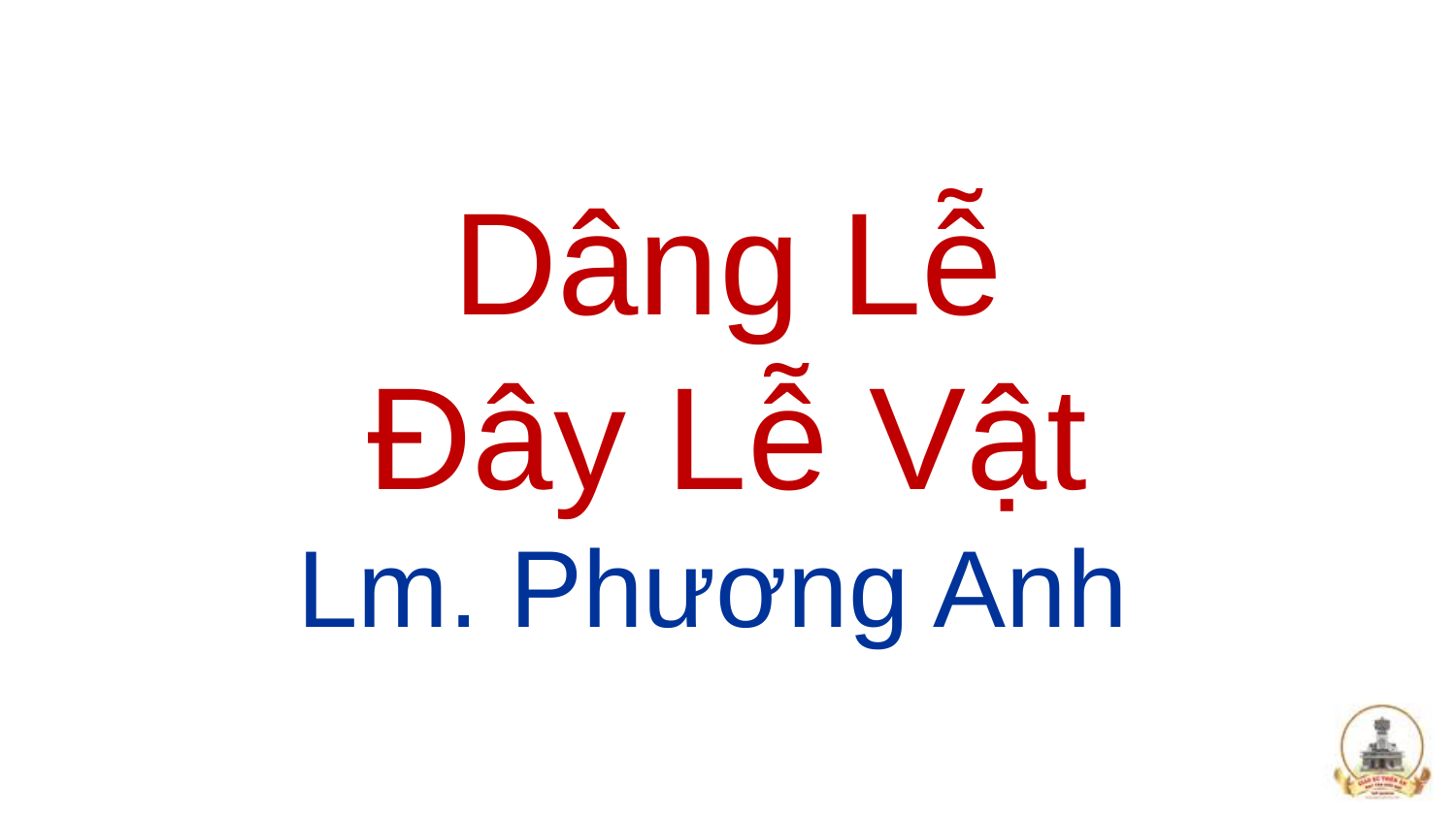

# Dâng Lễ Đây Lễ Vật Lm. Phương Anh